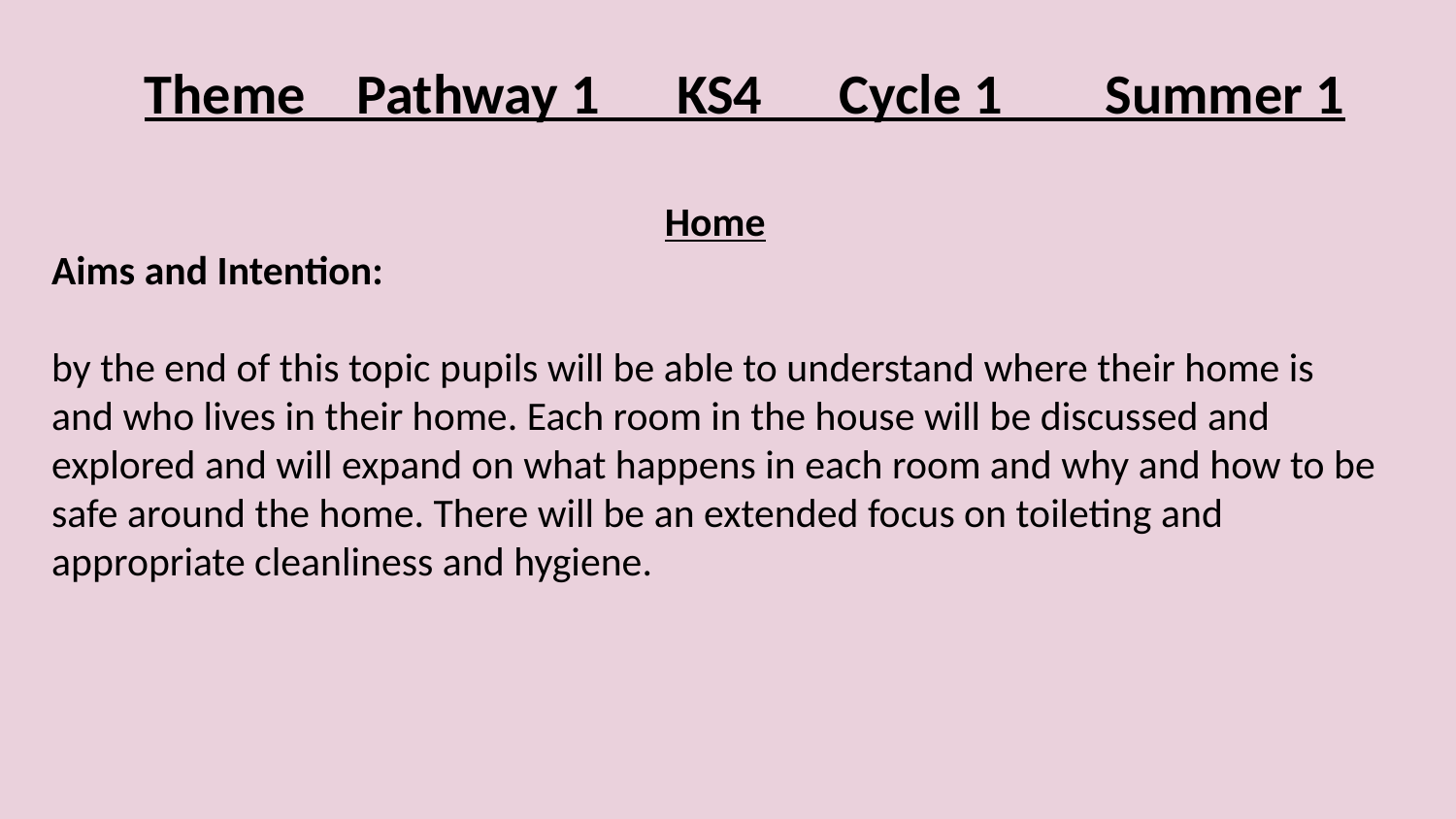

Theme    Pathway 1      KS4      Cycle 1        Summer 1
Home
Aims and Intention:

by the end of this topic pupils will be able to understand where their home is and who lives in their home. Each room in the house will be discussed and explored and will expand on what happens in each room and why and how to be safe around the home. There will be an extended focus on toileting and appropriate cleanliness and hygiene.